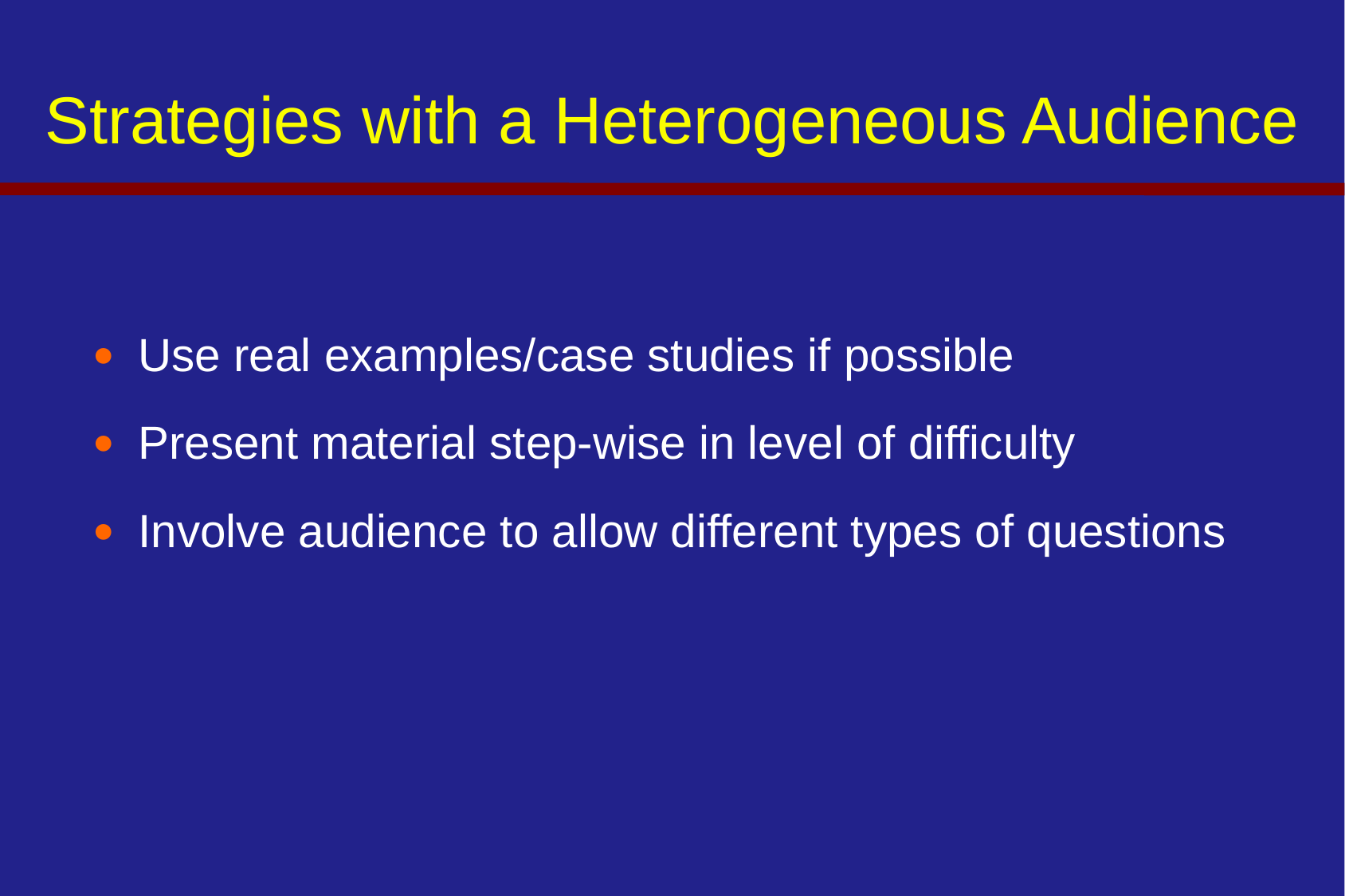

# Strategies with a Heterogeneous Audience
Use real examples/case studies if possible
Present material step-wise in level of difficulty
Involve audience to allow different types of questions